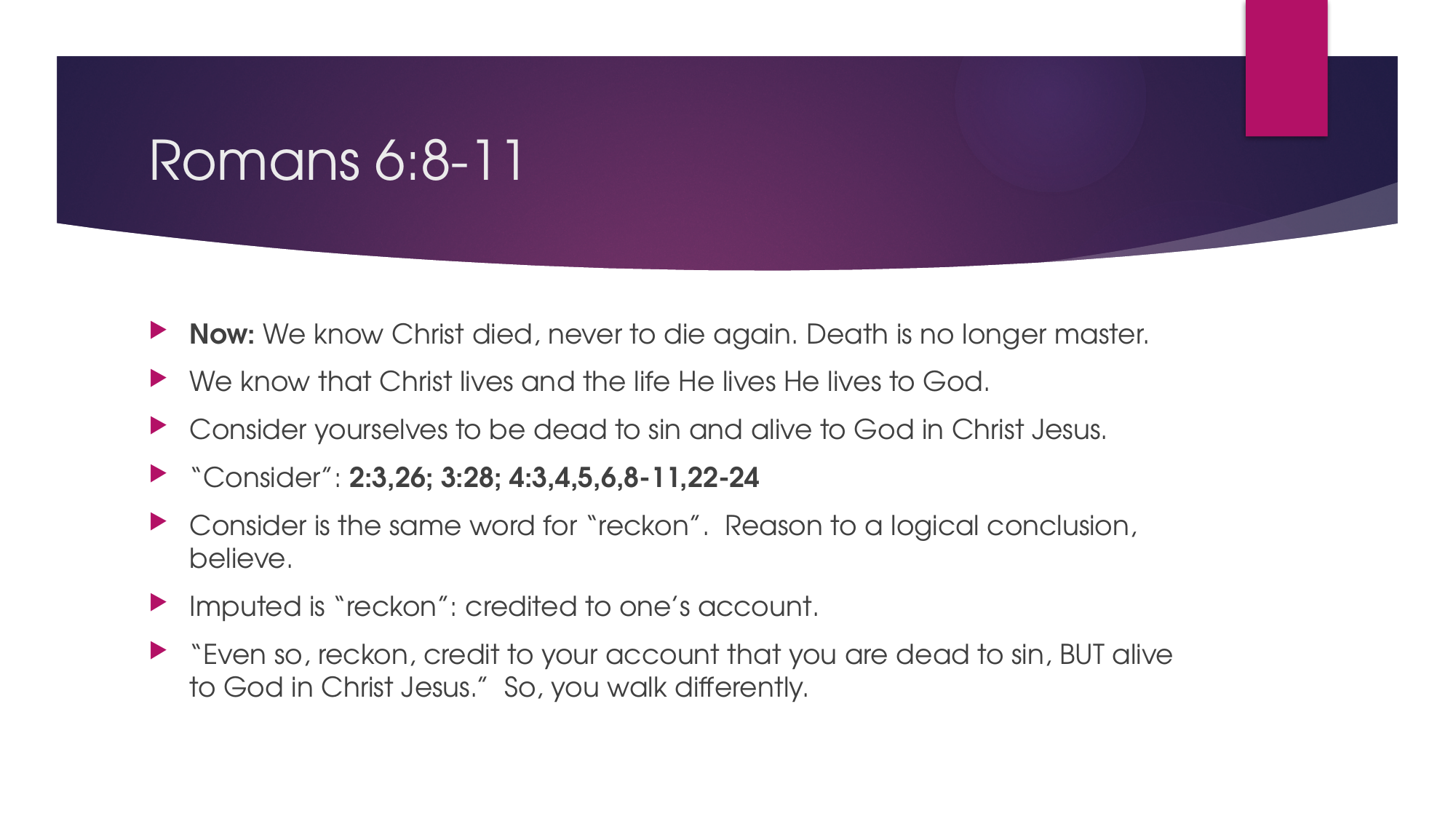

# Romans 6:8-11
Now: We know Christ died, never to die again. Death is no longer master.
We know that Christ lives and the life He lives He lives to God.
Consider yourselves to be dead to sin and alive to God in Christ Jesus.
“Consider”: 2:3,26; 3:28; 4:3,4,5,6,8-11,22-24
Consider is the same word for “reckon”.  Reason to a logical conclusion, believe.
Imputed is “reckon”: credited to one’s account.
“Even so, reckon, credit to your account that you are dead to sin, BUT alive to God in Christ Jesus.”  So, you walk differently.